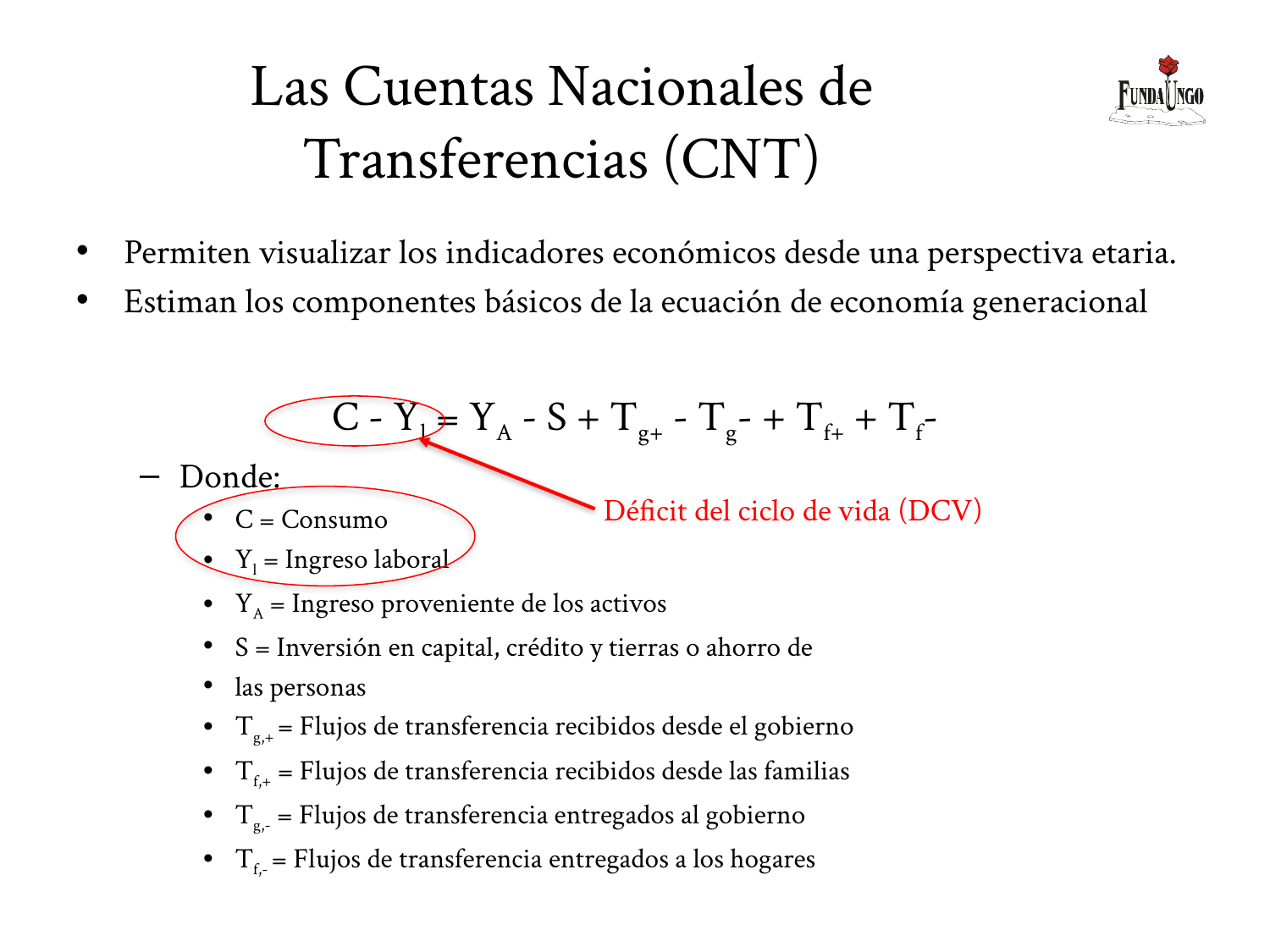

# Las Cuentas Nacionales de Transferencias (CNT)
Permiten visualizar los indicadores económicos desde una perspectiva etaria.
Estiman los componentes básicos de la ecuación de economía generacional

C - Yl = YA - S + Tg+ - Tg- + Tf+ + Tf-
Donde:
C = Consumo
Yl = Ingreso laboral
YA = Ingreso proveniente de los activos
S = Inversión en capital, crédito y tierras o ahorro de
las personas
Tg,+ = Flujos de transferencia recibidos desde el gobierno
Tf,+ = Flujos de transferencia recibidos desde las familias
Tg,- = Flujos de transferencia entregados al gobierno
Tf,- = Flujos de transferencia entregados a los hogares

Déficit del ciclo de vida (DCV)